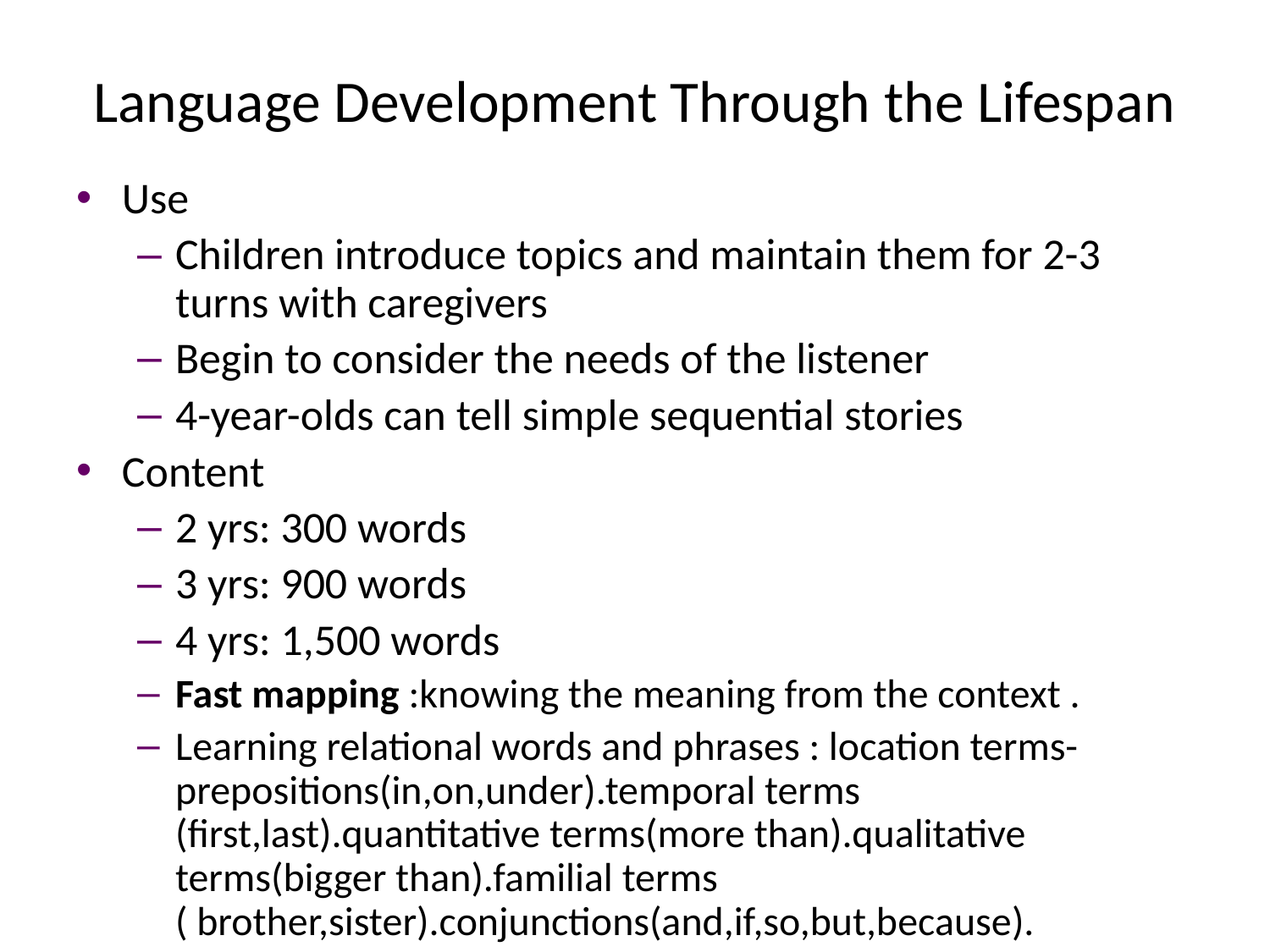

# Language Development Through the Lifespan
Use
Children introduce topics and maintain them for 2-3 turns with caregivers
Begin to consider the needs of the listener
4-year-olds can tell simple sequential stories
Content
2 yrs: 300 words
3 yrs: 900 words
4 yrs: 1,500 words
Fast mapping :knowing the meaning from the context .
Learning relational words and phrases : location terms-prepositions(in,on,under).temporal terms (first,last).quantitative terms(more than).qualitative terms(bigger than).familial terms ( brother,sister).conjunctions(and,if,so,but,because).